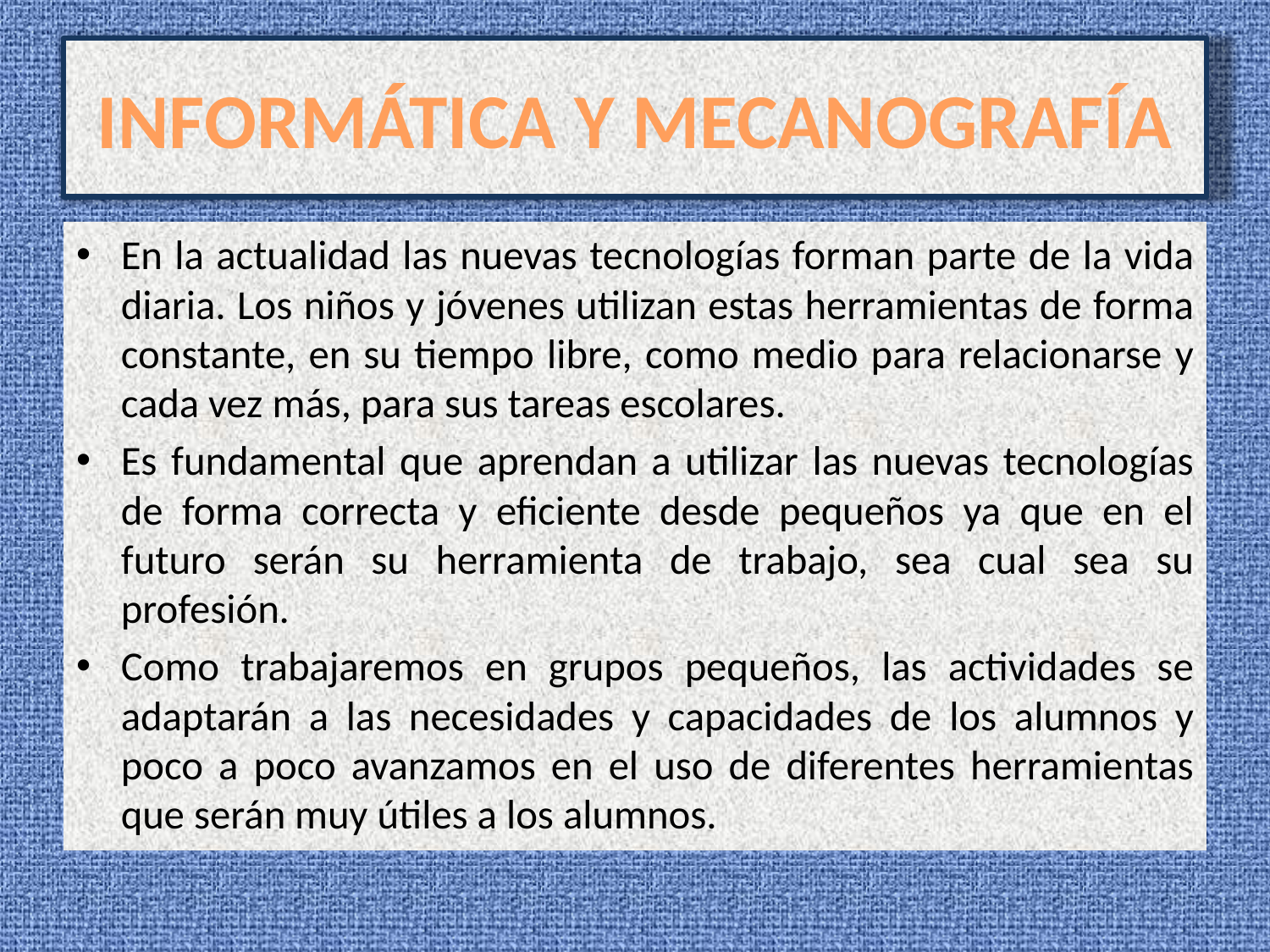

# INFORMÁTICA Y MECANOGRAFÍA
En la actualidad las nuevas tecnologías forman parte de la vida diaria. Los niños y jóvenes utilizan estas herramientas de forma constante, en su tiempo libre, como medio para relacionarse y cada vez más, para sus tareas escolares.
Es fundamental que aprendan a utilizar las nuevas tecnologías de forma correcta y eficiente desde pequeños ya que en el futuro serán su herramienta de trabajo, sea cual sea su profesión.
Como trabajaremos en grupos pequeños, las actividades se adaptarán a las necesidades y capacidades de los alumnos y poco a poco avanzamos en el uso de diferentes herramientas que serán muy útiles a los alumnos.